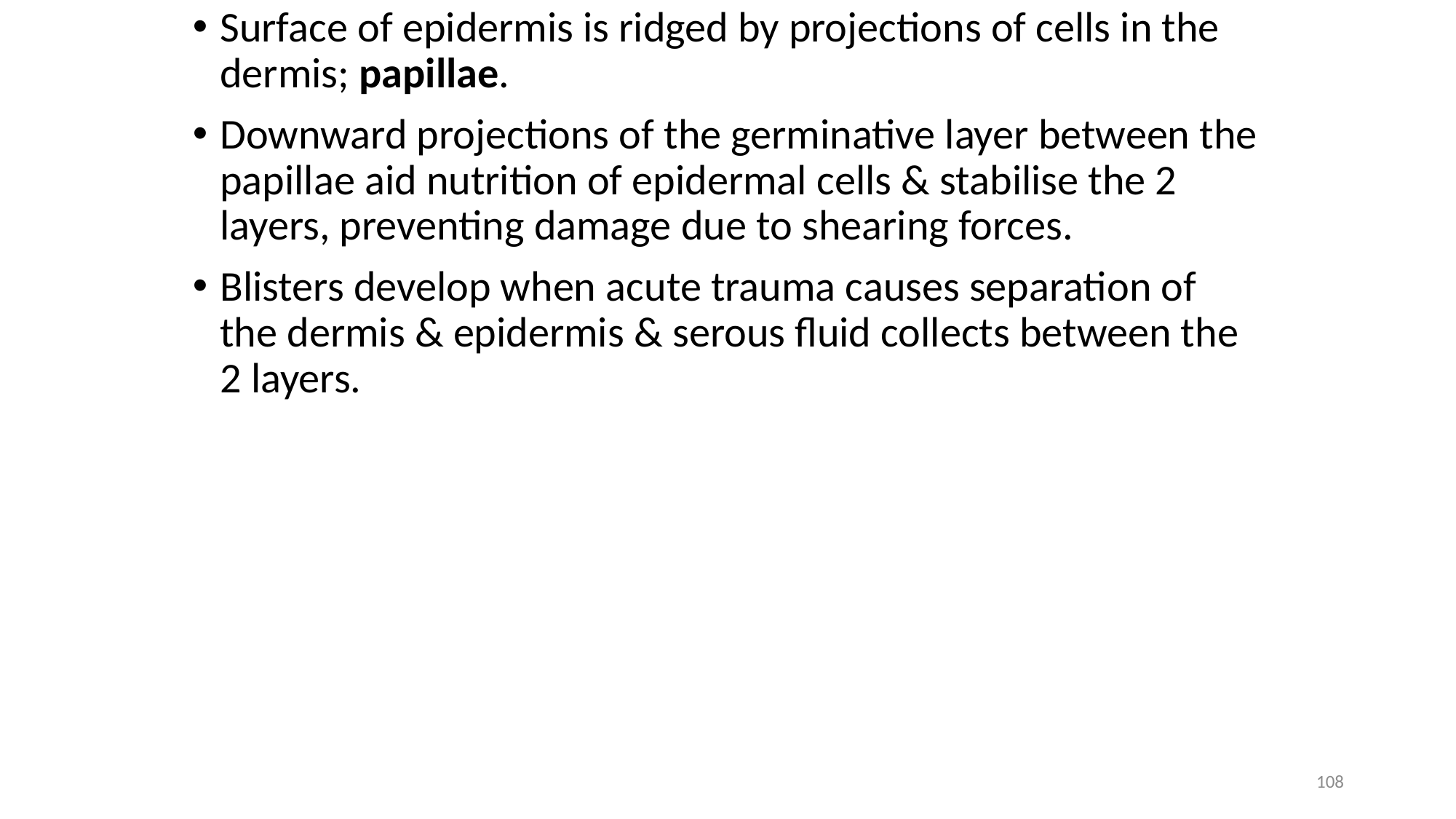

Surface of epidermis is ridged by projections of cells in the dermis; papillae.
Downward projections of the germinative layer between the papillae aid nutrition of epidermal cells & stabilise the 2 layers, preventing damage due to shearing forces.
Blisters develop when acute trauma causes separation of the dermis & epidermis & serous fluid collects between the 2 layers.
108